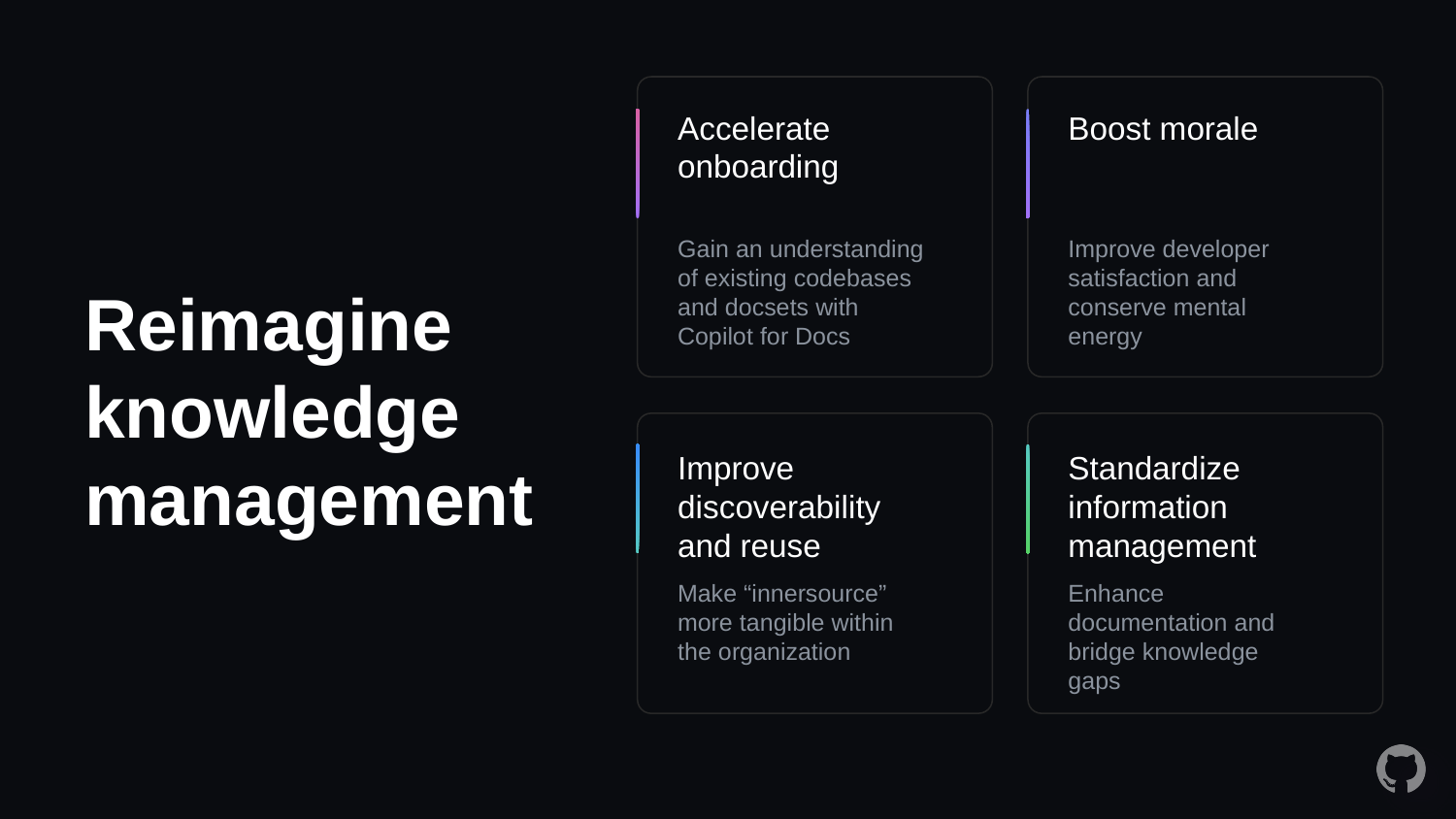

Accelerate onboarding
Boost morale
Gain an understanding of existing codebases and docsets with Copilot for Docs
Improve developer satisfaction and conserve mental energy
# Reimagine knowledge management
Improve discoverability and reuse
Standardize information management
Make “innersource” more tangible within the organization
Enhance documentation and bridge knowledge gaps